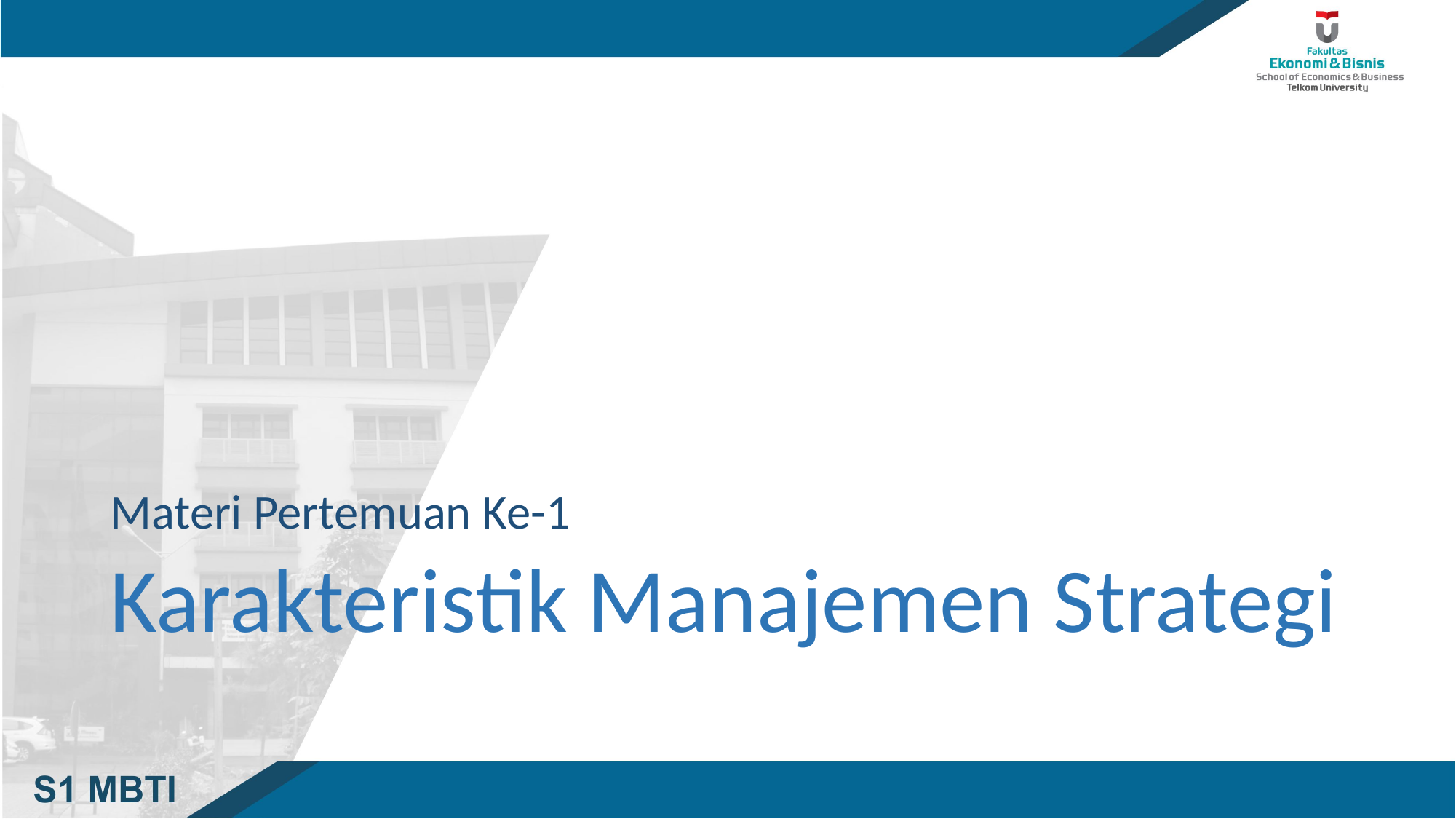

# Materi Pertemuan Ke-1
Karakteristik Manajemen Strategi